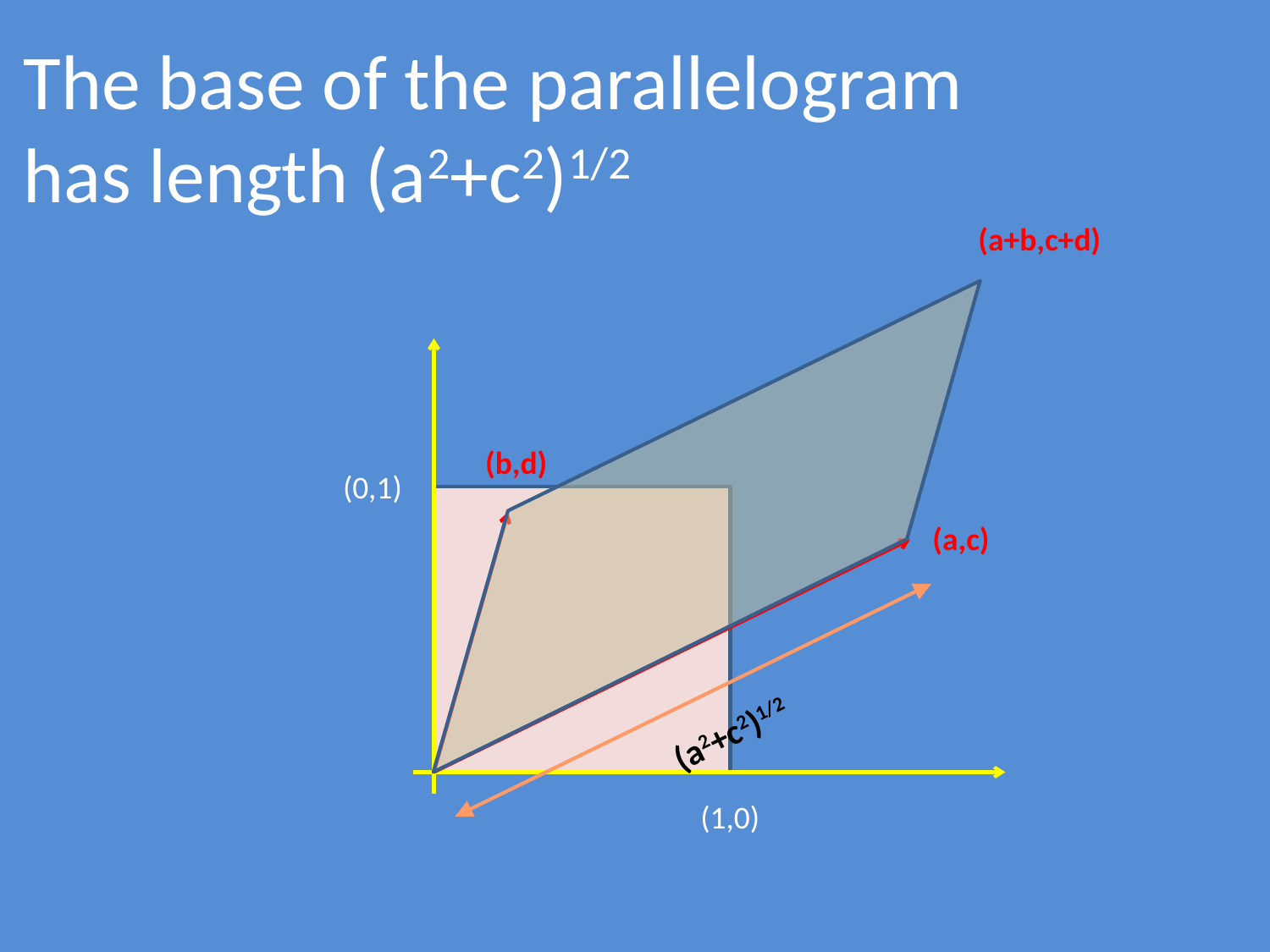

#
The base of the parallelogram has length (a2+c2)1/2
(a+b,c+d)

(b,d)
(0,1)

(a,c)
(a2+c2)1/2
(1,0)